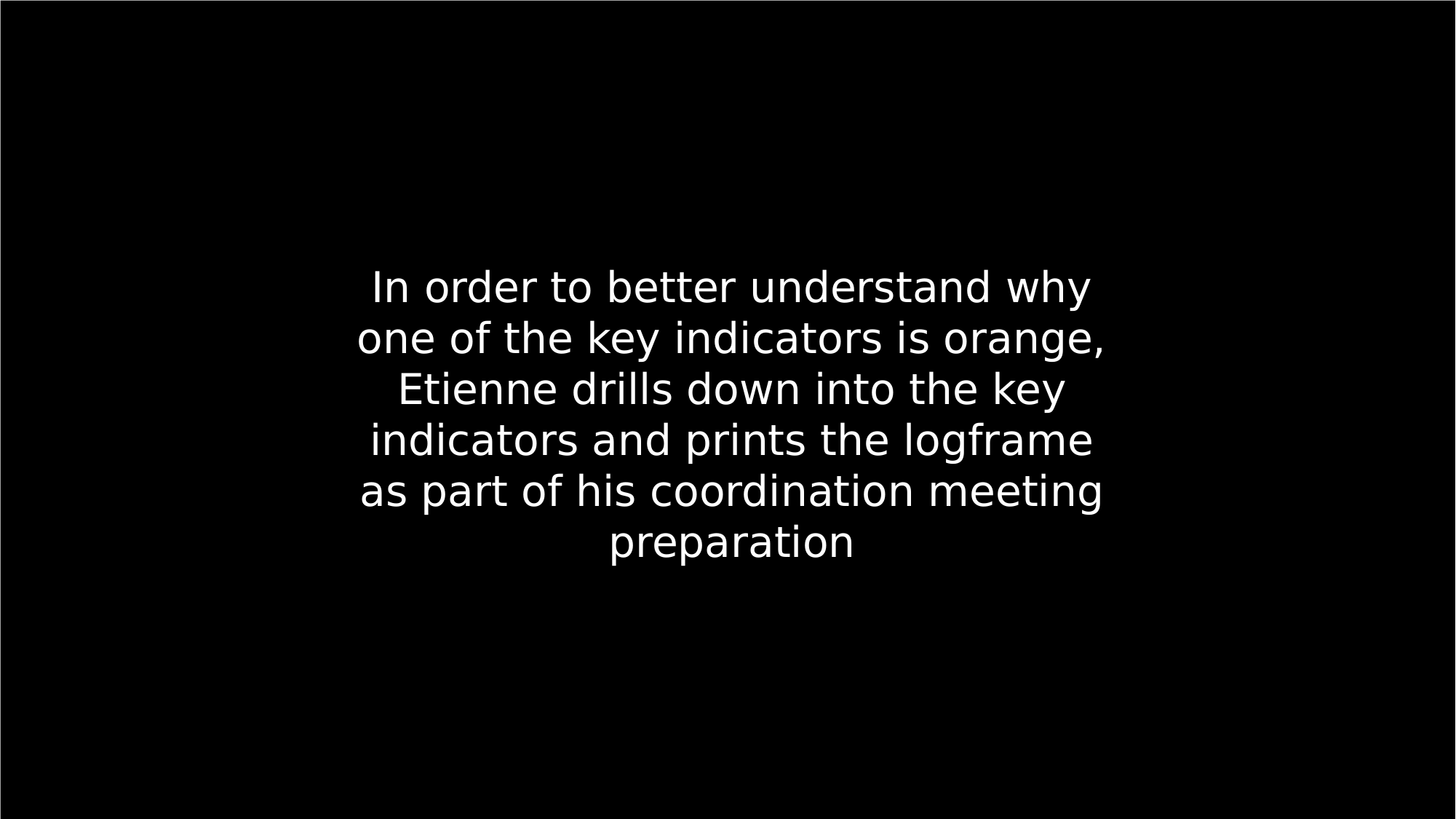

In order to better understand why one of the key indicators is orange, Etienne drills down into the key indicators and prints the logframe as part of his coordination meeting preparation